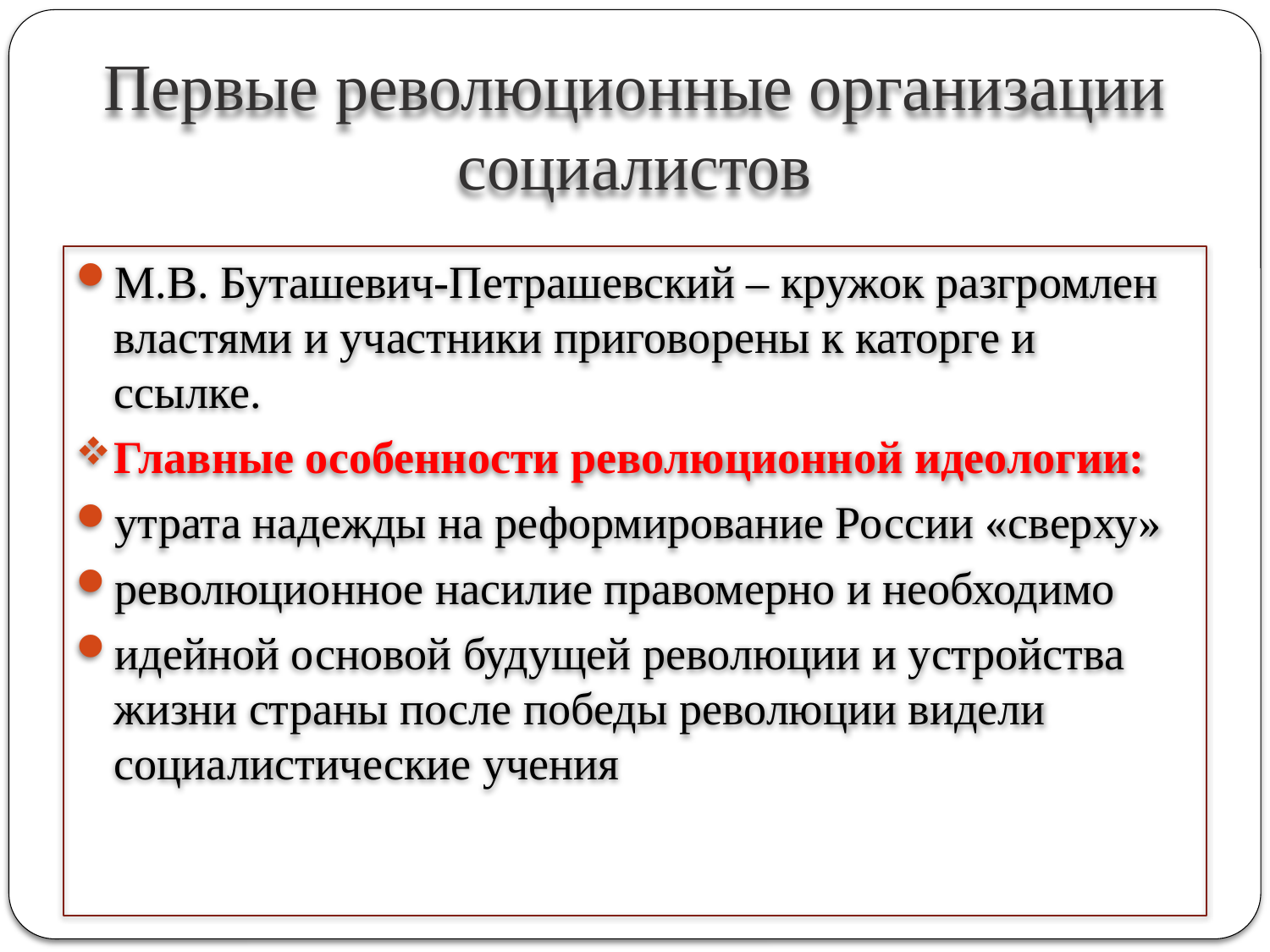

# Первые революционные организации социалистов
М.В. Буташевич-Петрашевский – кружок разгромлен властями и участники приговорены к каторге и ссылке.
Главные особенности революционной идеологии:
утрата надежды на реформирование России «сверху»
революционное насилие правомерно и необходимо
идейной основой будущей революции и устройства жизни страны после победы революции видели социалистические учения